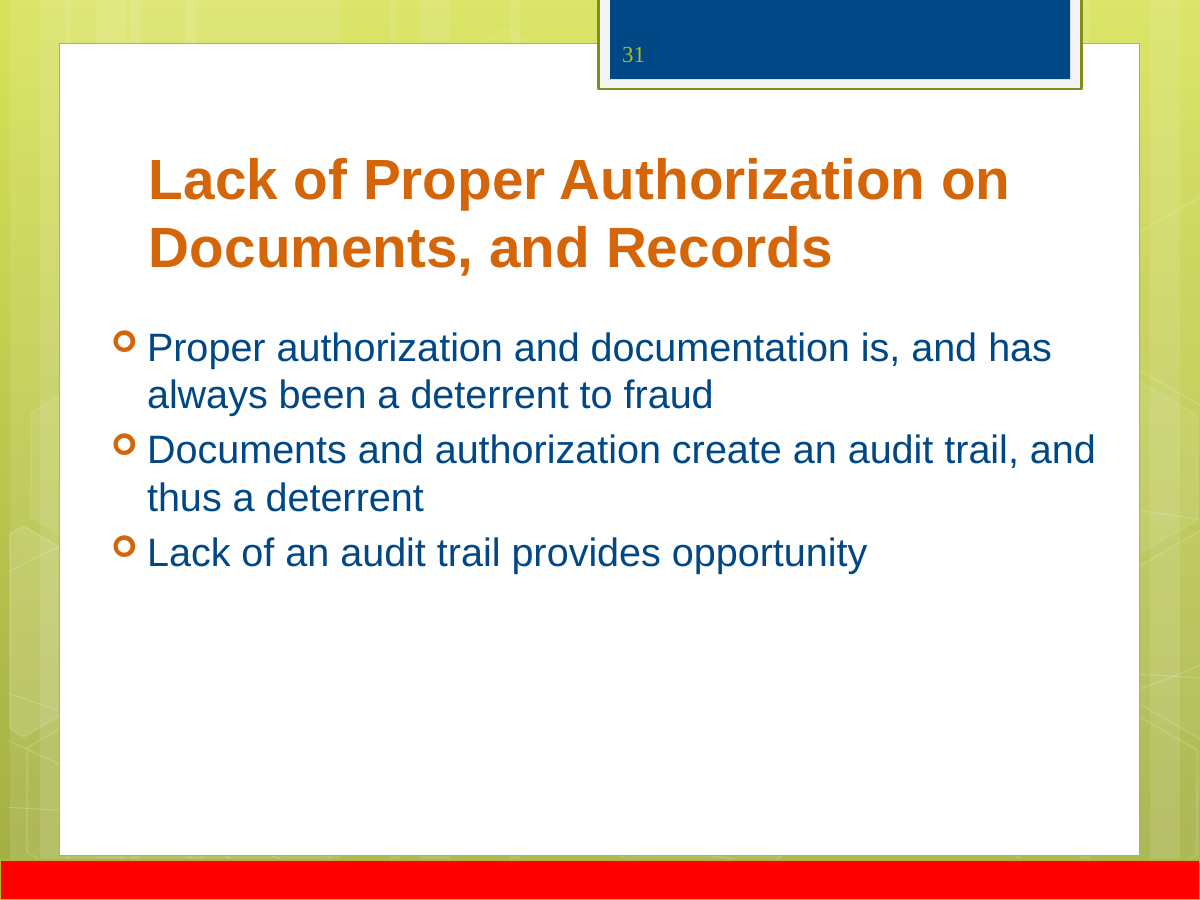

31
# Lack of Proper Authorization on Documents, and Records

Proper authorization and documentation is, and has always been a deterrent to fraud
Documents and authorization create an audit trail, and thus a deterrent
Lack of an audit trail provides opportunity